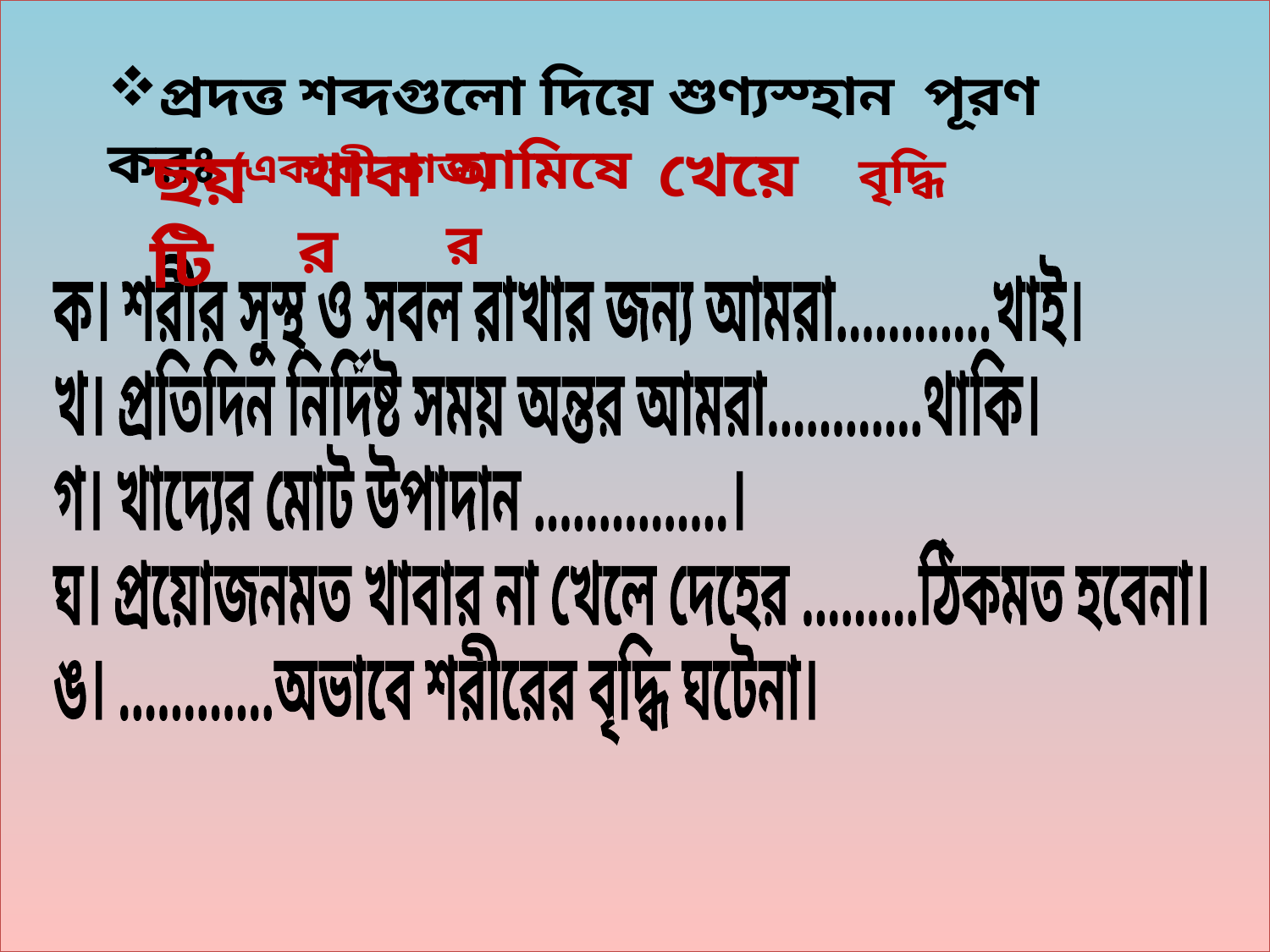

প্রদত্ত শব্দগুলো দিয়ে শুণ্যস্হান  পূরণ করঃ (একাকী কাজ)
ছয়টি
খাবার
আমিষের
খেয়ে
বৃদ্ধি
ক। শরীর সুস্থ ও সবল রাখার জন্য আমরা............খাই।
খ। প্রতিদিন নির্দিষ্ট সময় অন্তর আমরা............থাকি।
গ। খাদ্যের মোট উপাদান ...............।
ঘ। প্রয়োজনমত খাবার না খেলে দেহের .........ঠিকমত হবেনা।
ঙ। ............অভাবে শরীরের বৃদ্ধি ঘটেনা।